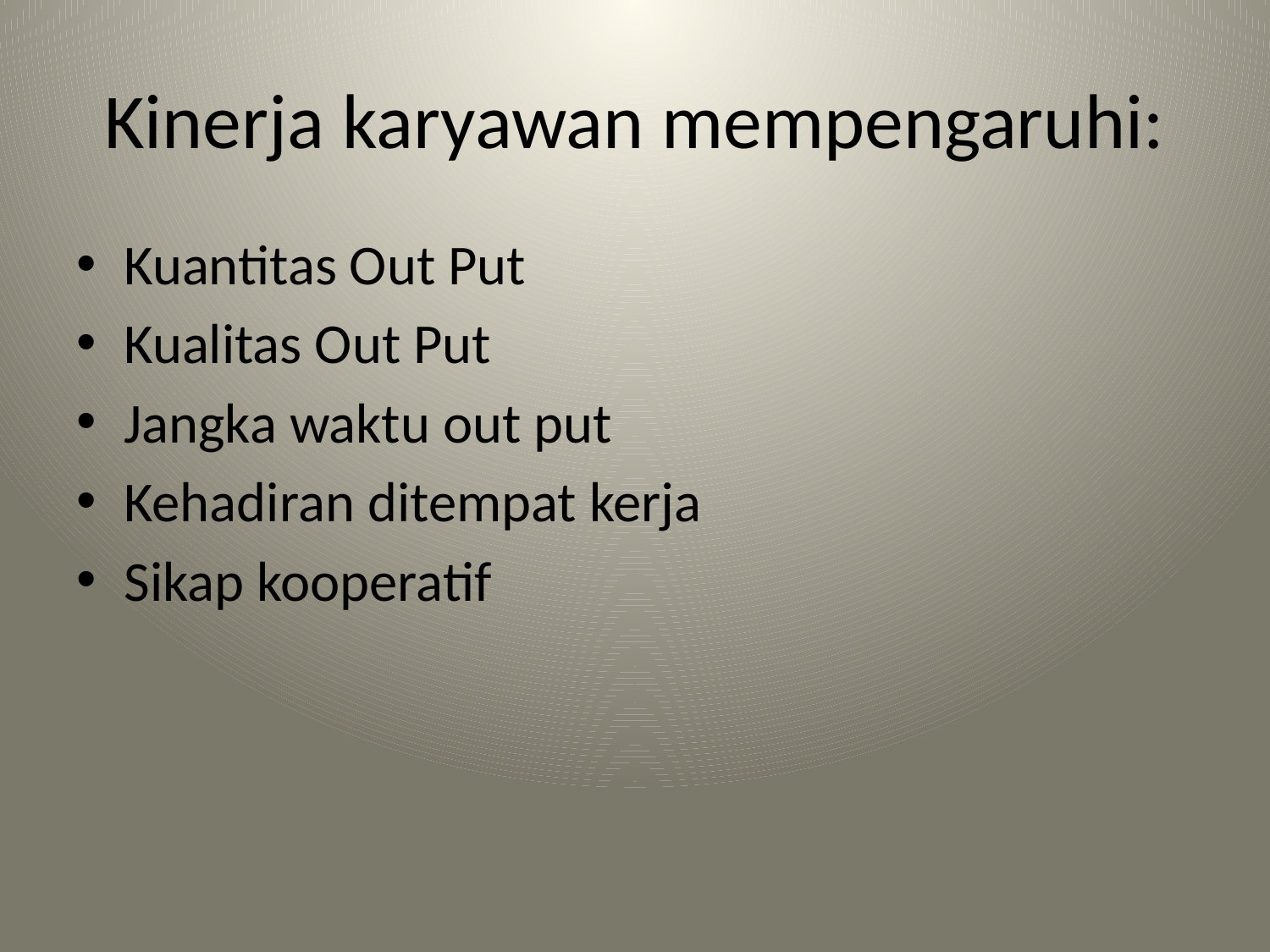

# Kinerja karyawan mempengaruhi:
Kuantitas Out Put
Kualitas Out Put
Jangka waktu out put
Kehadiran ditempat kerja
Sikap kooperatif